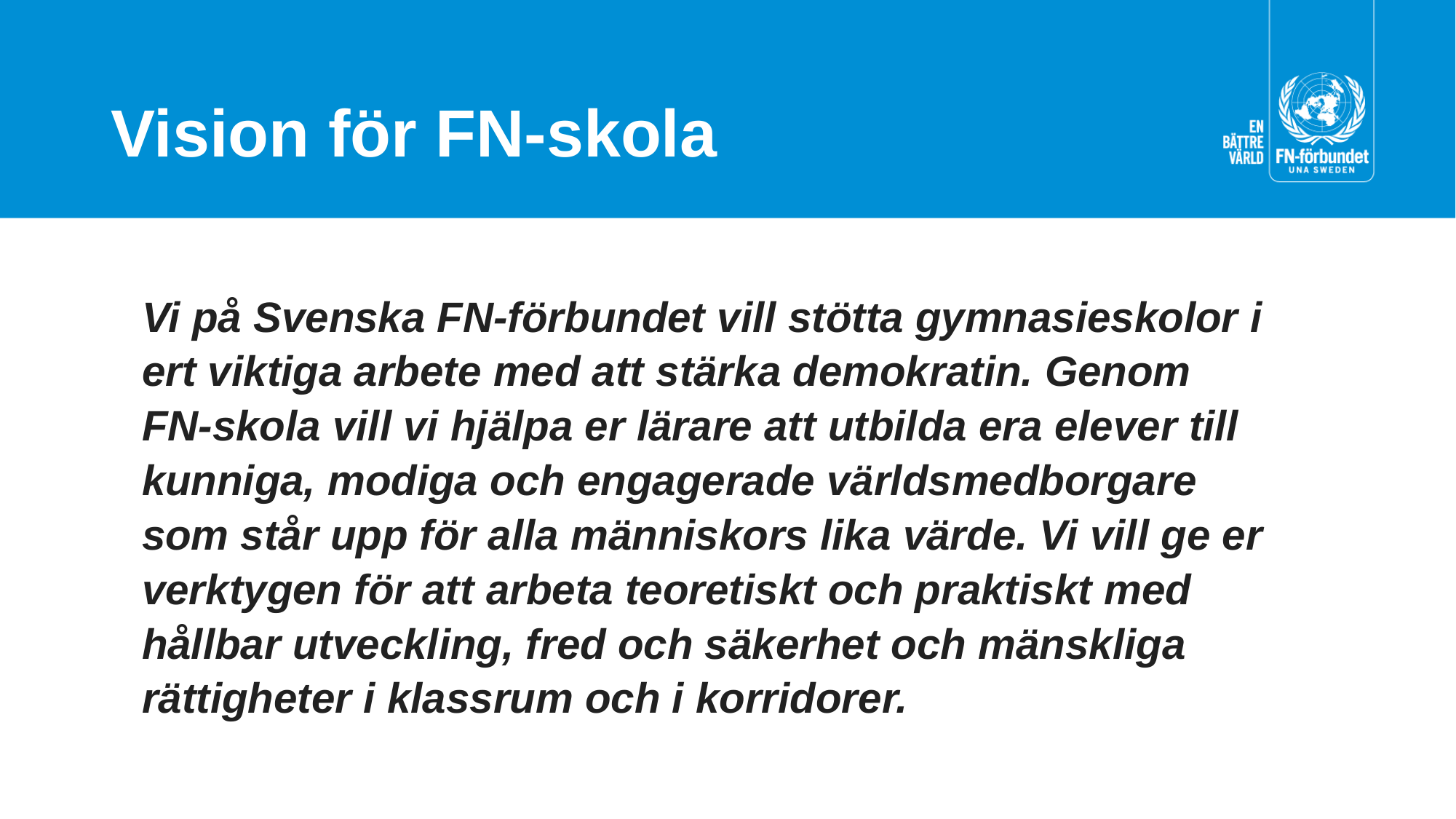

# Vision för FN-skola
Vi på Svenska FN-förbundet vill stötta gymnasieskolor i ert viktiga arbete med att stärka demokratin. Genom FN-skola vill vi hjälpa er lärare att utbilda era elever till kunniga, modiga och engagerade världsmedborgare som står upp för alla människors lika värde. Vi vill ge er verktygen för att arbeta teoretiskt och praktiskt med hållbar utveckling, fred och säkerhet och mänskliga rättigheter i klassrum och i korridorer.